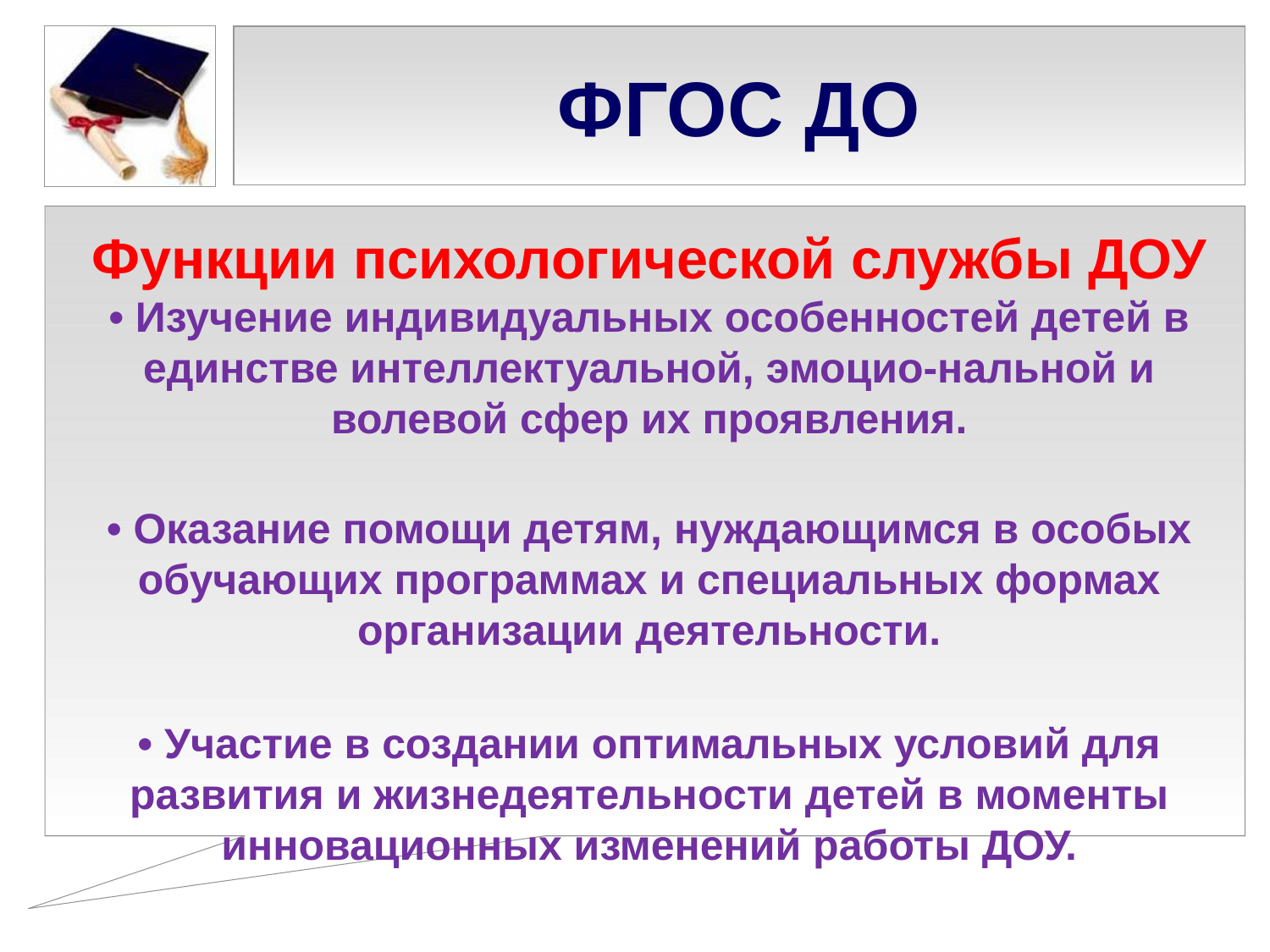

# ФГОС ДО
Функции психологической службы ДОУ
• Изучение индивидуальных особенностей детей в единстве интеллектуальной, эмоцио-нальной и волевой сфер их проявления.
• Оказание помощи детям, нуждающимся в особых обучающих программах и специальных формах организации деятельности.
• Участие в создании оптимальных условий для развития и жизнедеятельности детей в моменты инновационных изменений работы ДОУ.